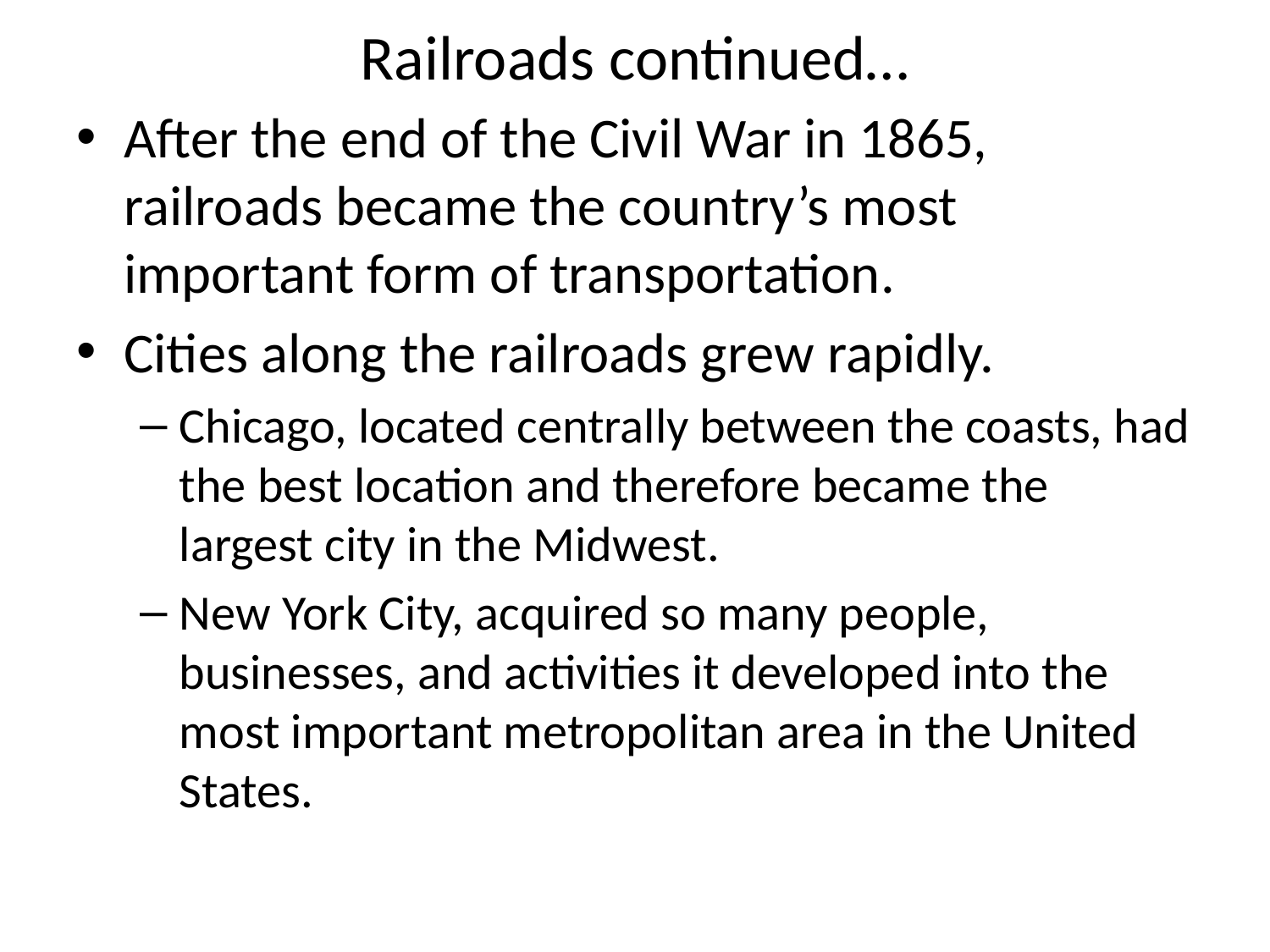

# Railroads continued…
After the end of the Civil War in 1865, railroads became the country’s most important form of transportation.
Cities along the railroads grew rapidly.
Chicago, located centrally between the coasts, had the best location and therefore became the largest city in the Midwest.
New York City, acquired so many people, businesses, and activities it developed into the most important metropolitan area in the United States.